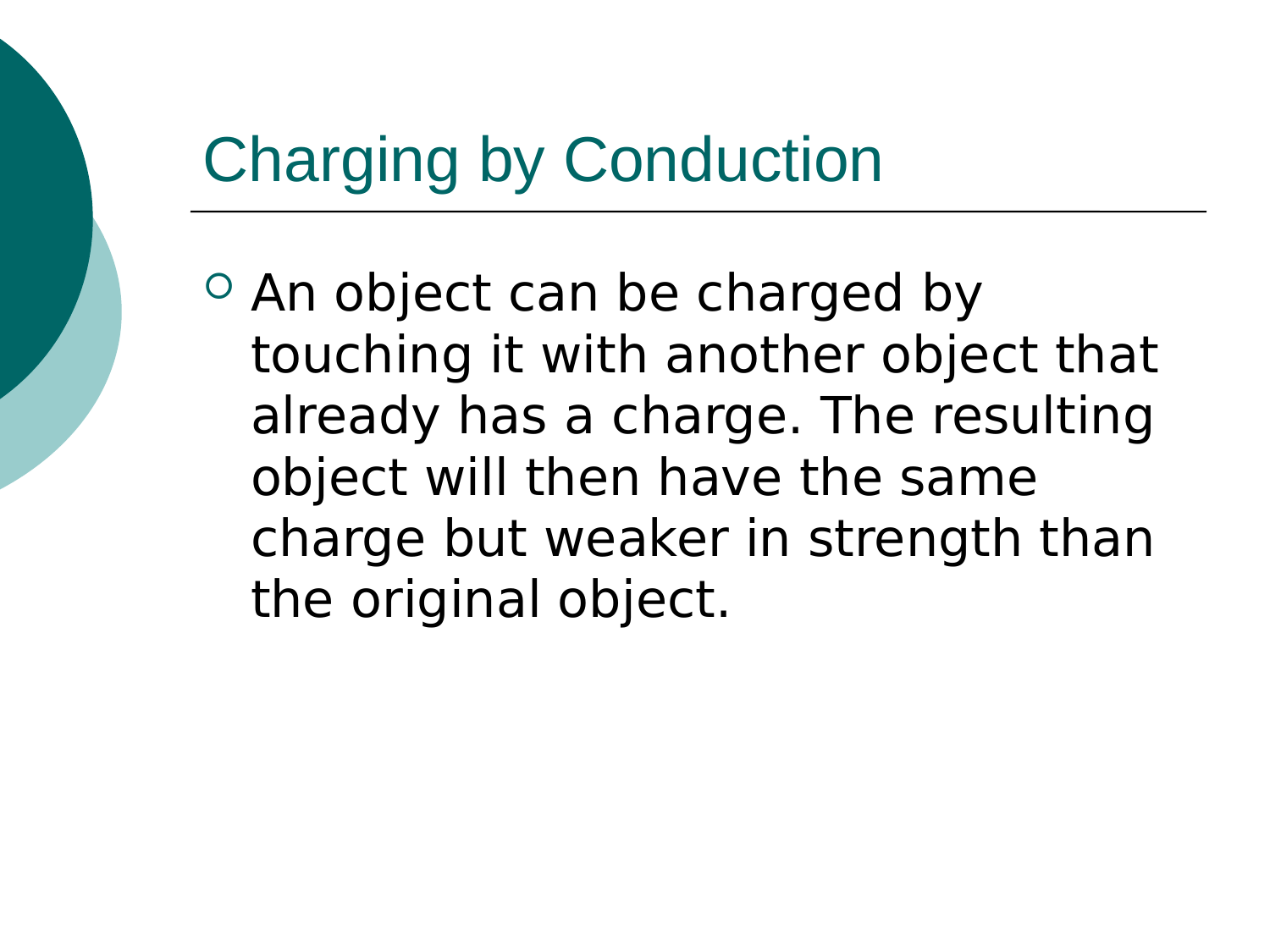

# Charging by Conduction
An object can be charged by touching it with another object that already has a charge. The resulting object will then have the same charge but weaker in strength than the original object.